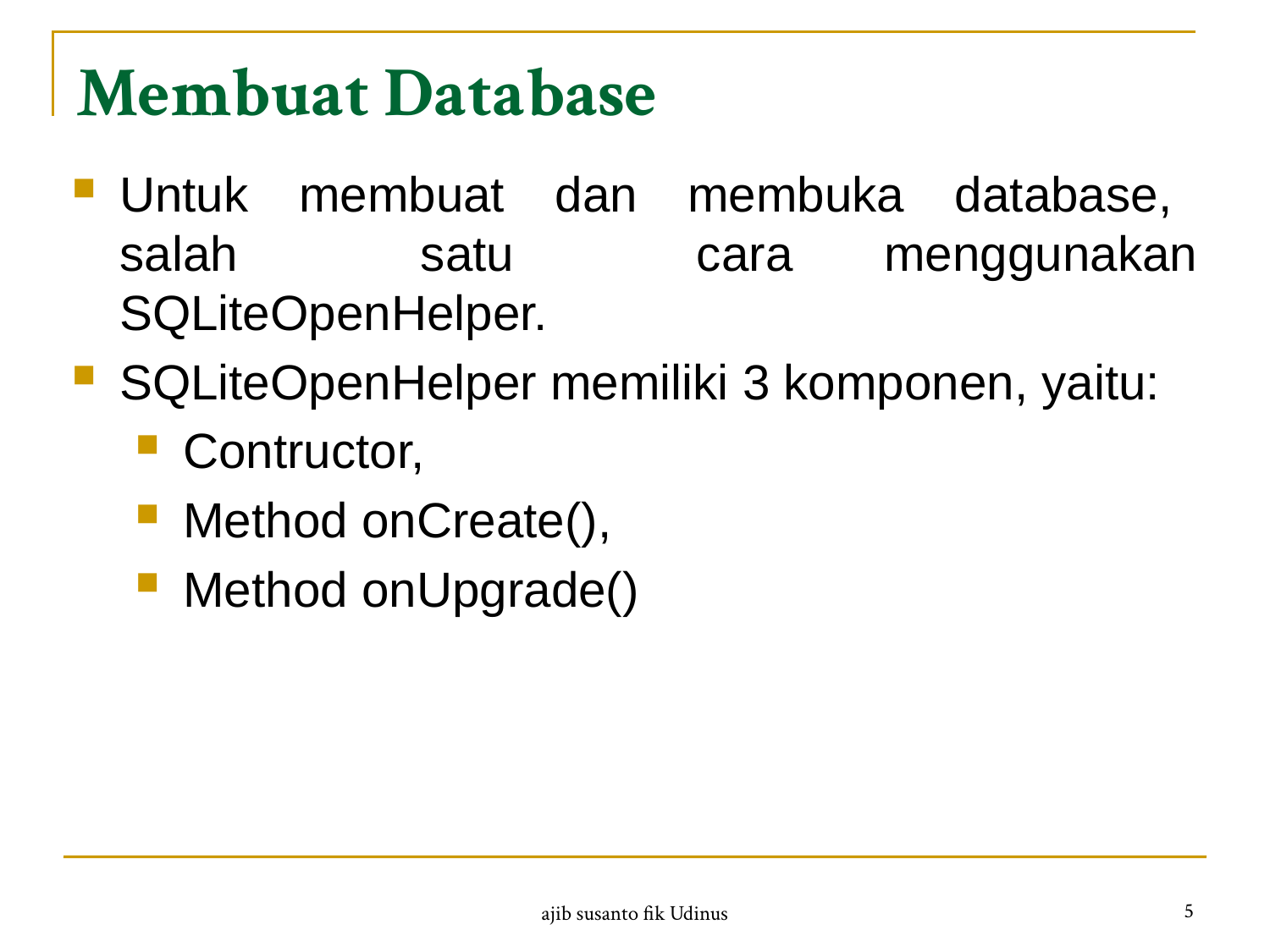

# Membuat Database
Untuk  membuat  dan  membuka  database,  salah  satu  cara menggunakan SQLiteOpenHelper.
SQLiteOpenHelper memiliki 3 komponen, yaitu:
Contructor,
Method onCreate(),
Method onUpgrade()
5
ajib susanto fik Udinus